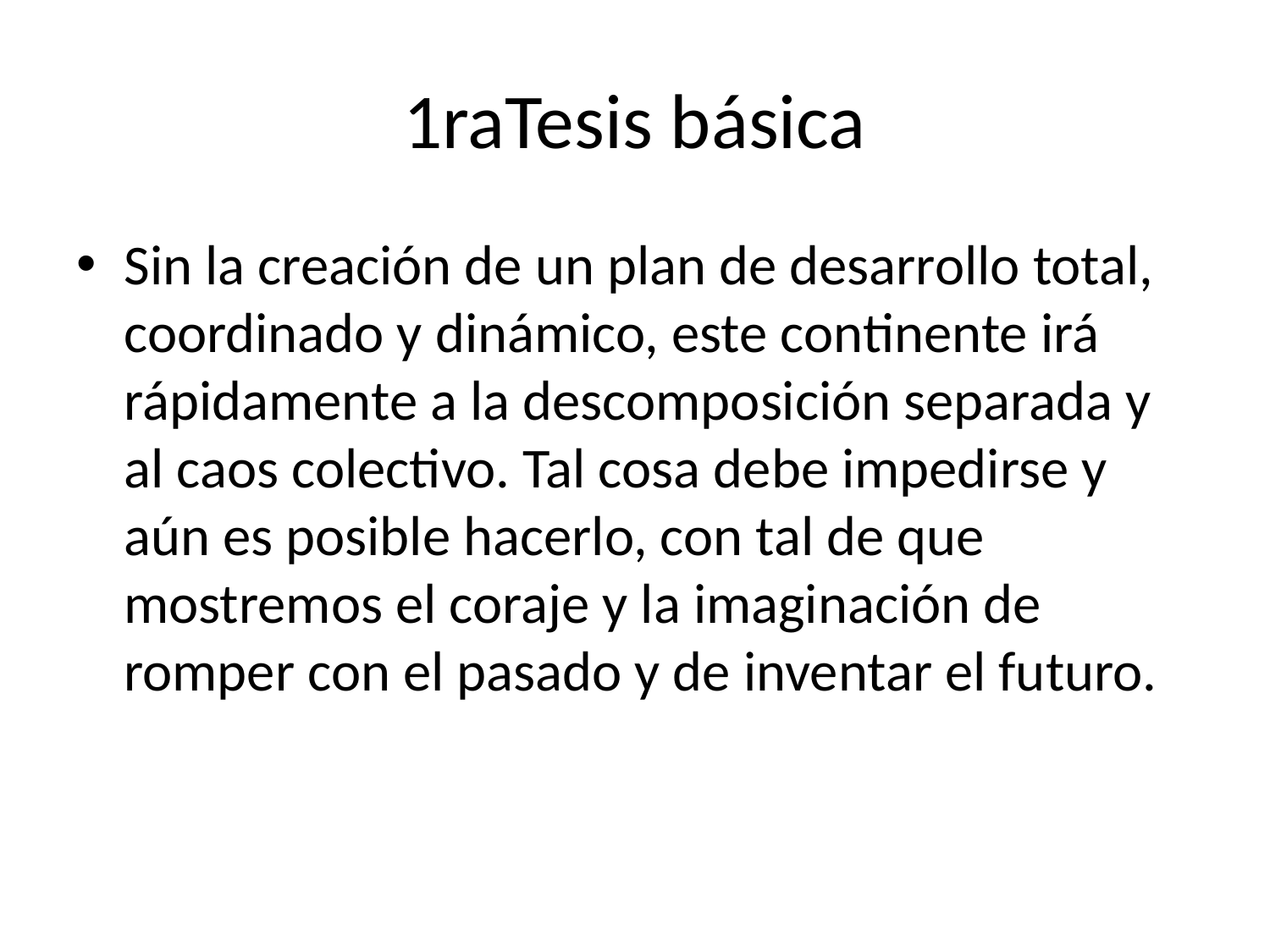

# 1raTesis básica
Sin la creación de un plan de desarrollo total, coordinado y dinámico, este continente irá rápidamente a la descomposición separada y al caos colectivo. Tal cosa debe impedirse y aún es posible hacerlo, con tal de que mostremos el coraje y la imaginación de romper con el pasado y de inventar el futuro.